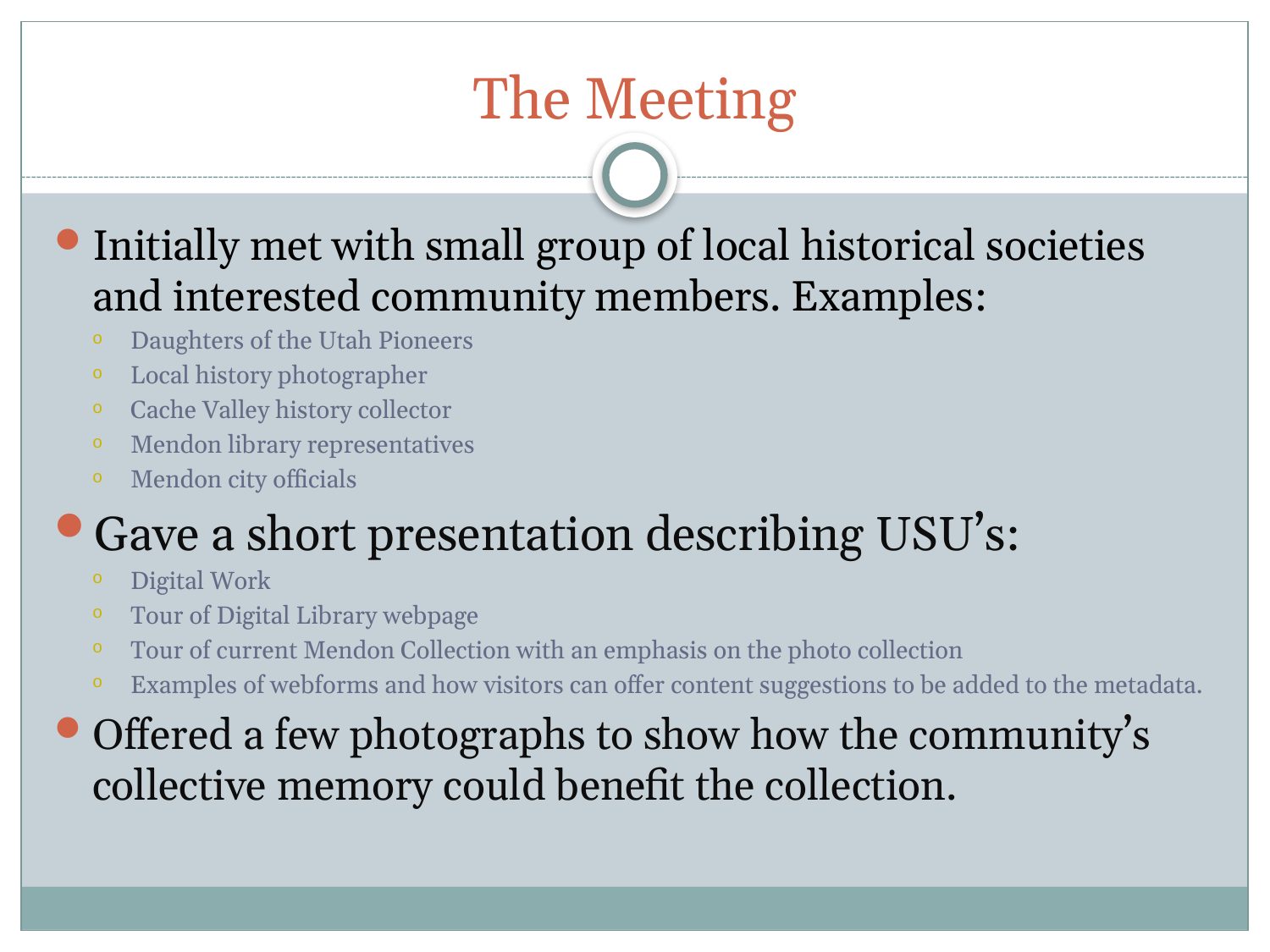

# The Meeting
Initially met with small group of local historical societies and interested community members. Examples:
Daughters of the Utah Pioneers
Local history photographer
Cache Valley history collector
Mendon library representatives
Mendon city officials
Gave a short presentation describing USU’s:
Digital Work
Tour of Digital Library webpage
Tour of current Mendon Collection with an emphasis on the photo collection
Examples of webforms and how visitors can offer content suggestions to be added to the metadata.
Offered a few photographs to show how the community’s collective memory could benefit the collection.